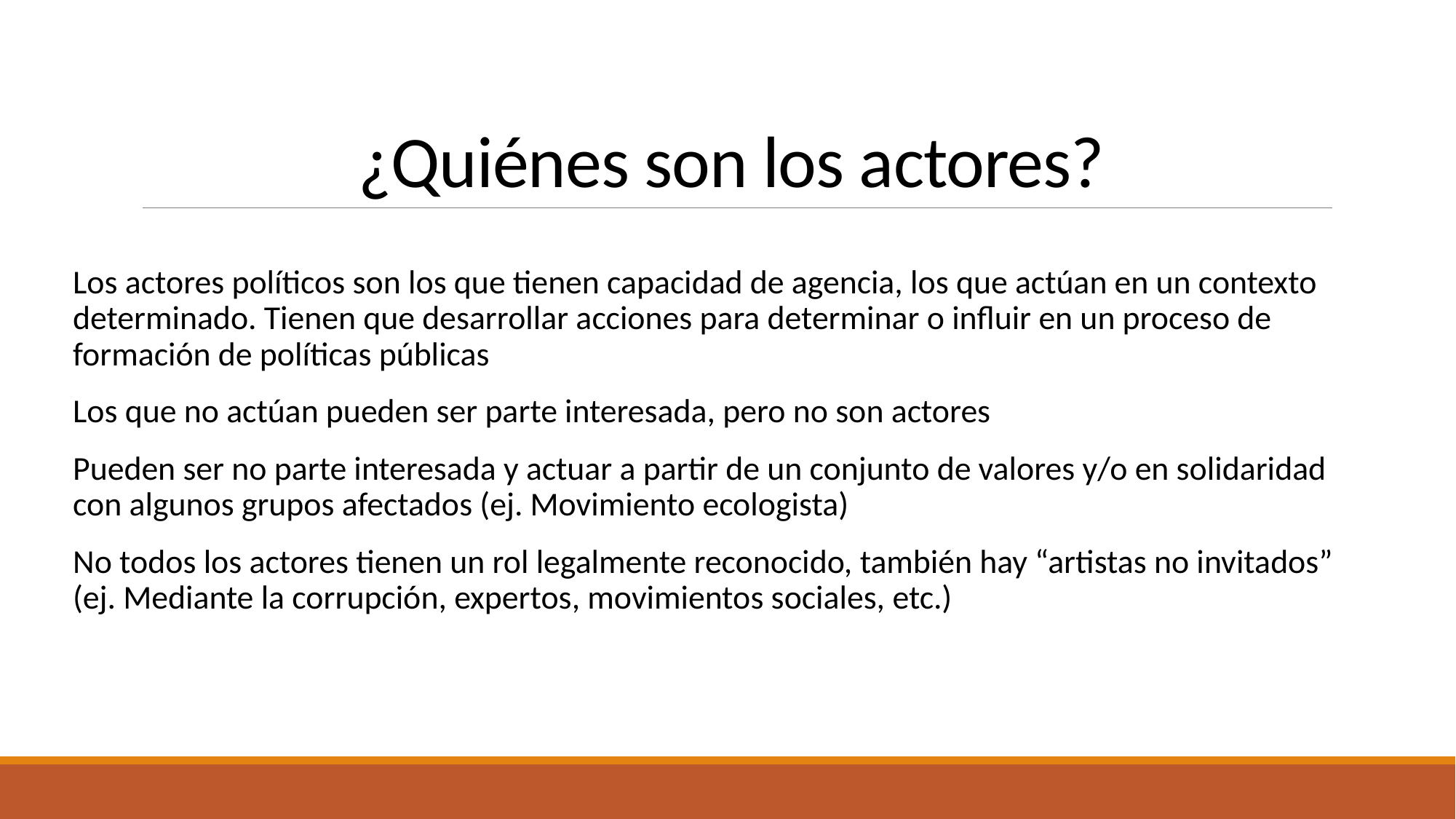

# ¿Quiénes son los actores?
Los actores políticos son los que tienen capacidad de agencia, los que actúan en un contexto determinado. Tienen que desarrollar acciones para determinar o influir en un proceso de formación de políticas públicas
Los que no actúan pueden ser parte interesada, pero no son actores
Pueden ser no parte interesada y actuar a partir de un conjunto de valores y/o en solidaridad con algunos grupos afectados (ej. Movimiento ecologista)
No todos los actores tienen un rol legalmente reconocido, también hay “artistas no invitados” (ej. Mediante la corrupción, expertos, movimientos sociales, etc.)